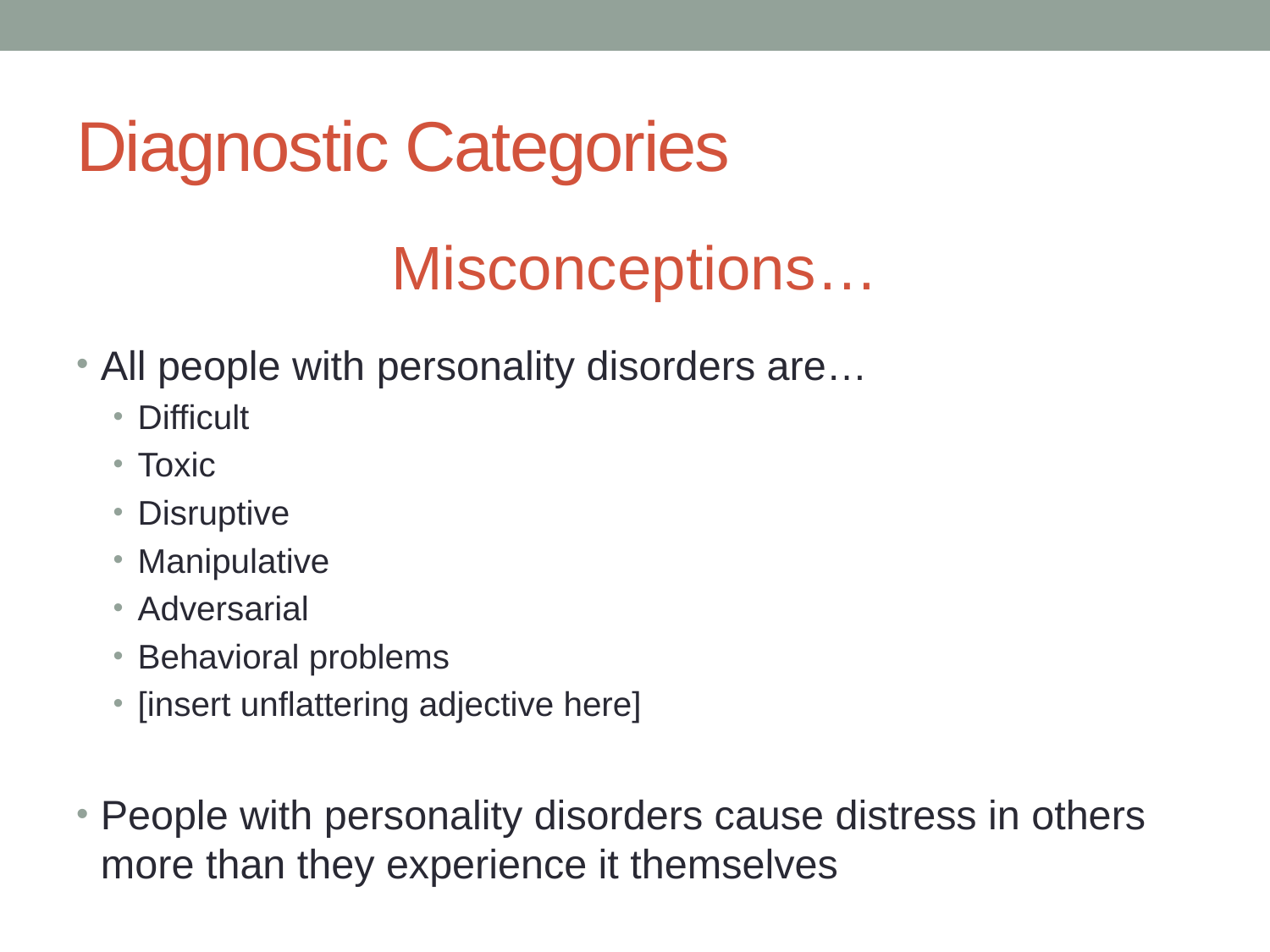

# Diagnostic Categories
Misconceptions…

All people with personality disorders are…
Difficult
Toxic
Disruptive
Manipulative
Adversarial
Behavioral problems
[insert unflattering adjective here]

People with personality disorders cause distress in others more than they experience it themselves